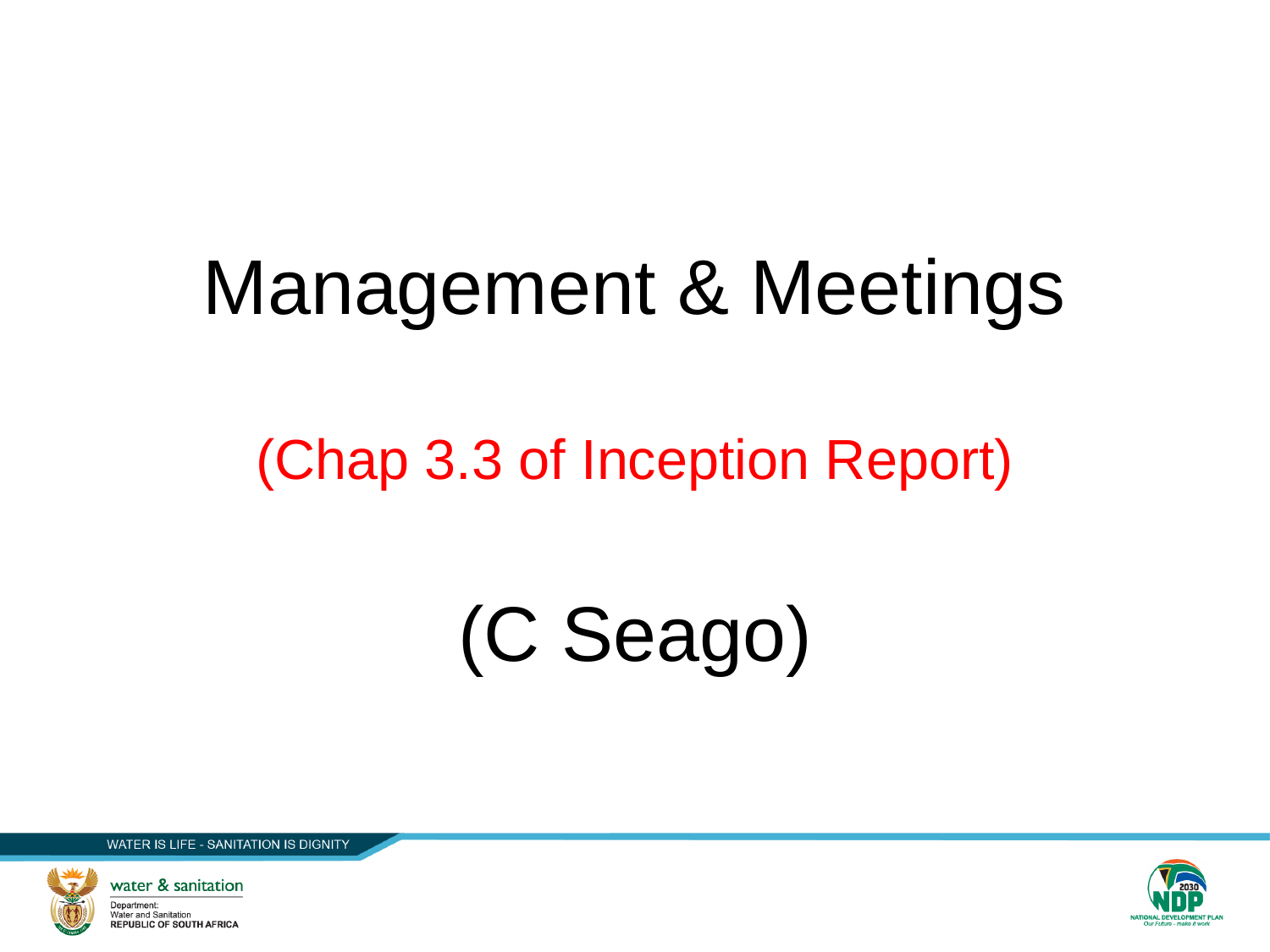

# Management & Meetings (Chap 3.3 of Inception Report) (C Seago)